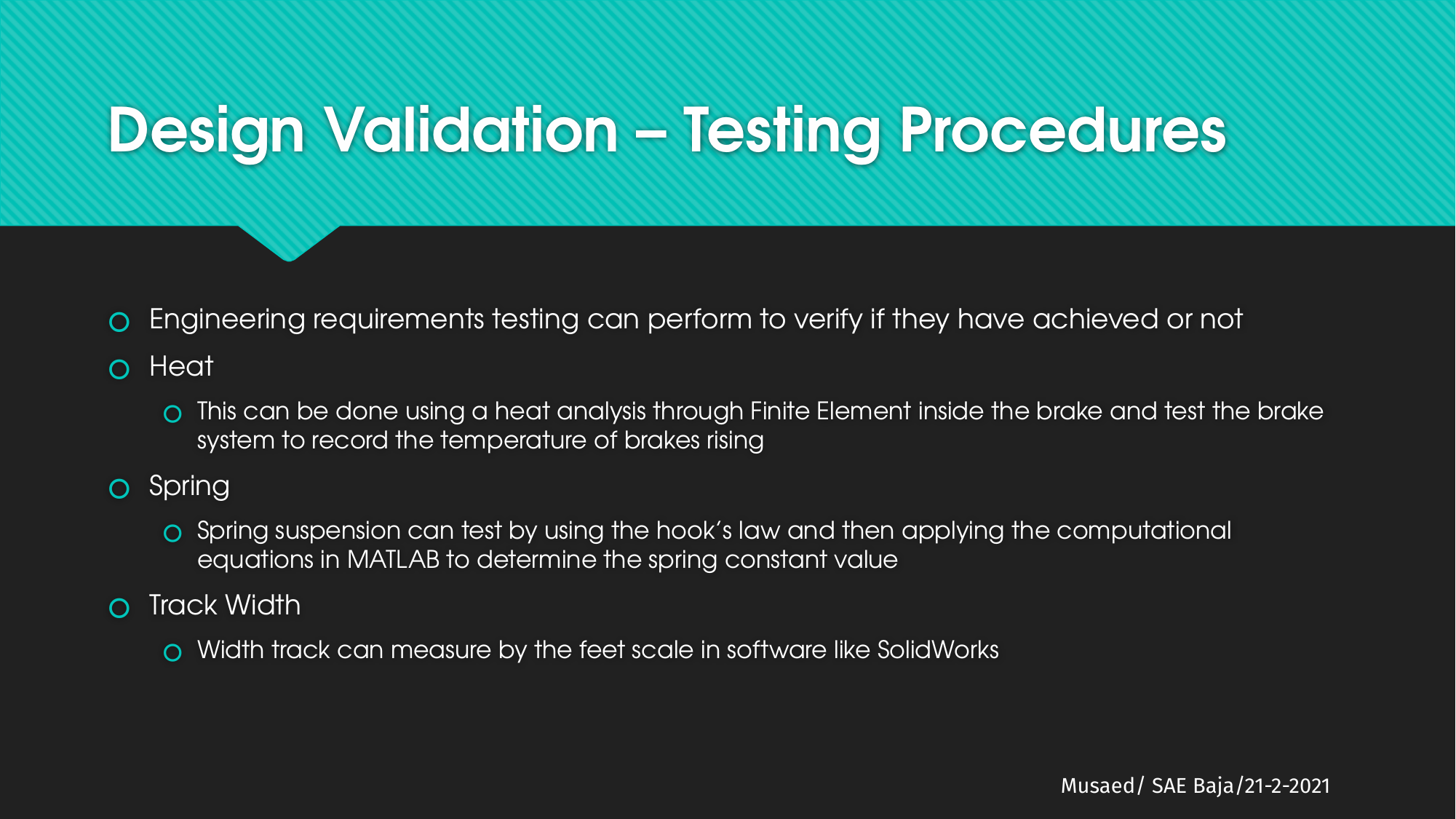

# Design Validation – Testing Procedures
Engineering requirements testing can perform to verify if they have achieved or not
Heat
This can be done using a heat analysis through Finite Element inside the brake and test the brake system to record the temperature of brakes rising
Spring
Spring suspension can test by using the hook’s law and then applying the computational equations in MATLAB to determine the spring constant value
Track Width
Width track can measure by the feet scale in software like SolidWorks
Musaed/ SAE Baja/21-2-2021